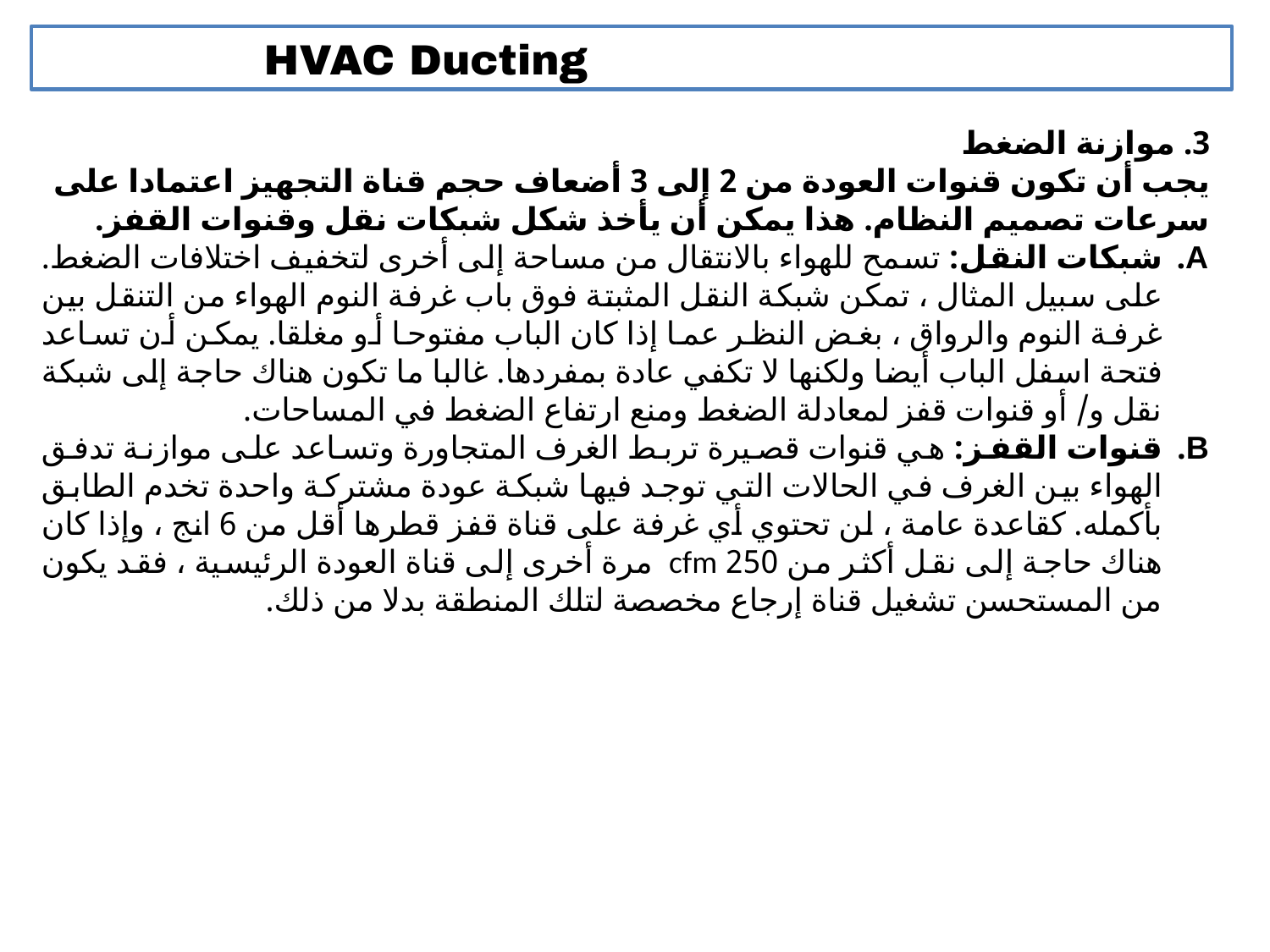

HVAC Ducting
3. موازنة الضغط
يجب أن تكون قنوات العودة من 2 إلى 3 أضعاف حجم قناة التجهيز اعتمادا على سرعات تصميم النظام. هذا يمكن أن يأخذ شكل شبكات نقل وقنوات القفز.
شبكات النقل: تسمح للهواء بالانتقال من مساحة إلى أخرى لتخفيف اختلافات الضغط. على سبيل المثال ، تمكن شبكة النقل المثبتة فوق باب غرفة النوم الهواء من التنقل بين غرفة النوم والرواق ، بغض النظر عما إذا كان الباب مفتوحا أو مغلقا. يمكن أن تساعد فتحة اسفل الباب أيضا ولكنها لا تكفي عادة بمفردها. غالبا ما تكون هناك حاجة إلى شبكة نقل و/ أو قنوات قفز لمعادلة الضغط ومنع ارتفاع الضغط في المساحات.
قنوات القفز: هي قنوات قصيرة تربط الغرف المتجاورة وتساعد على موازنة تدفق الهواء بين الغرف في الحالات التي توجد فيها شبكة عودة مشتركة واحدة تخدم الطابق بأكمله. كقاعدة عامة ، لن تحتوي أي غرفة على قناة قفز قطرها أقل من 6 انج ، وإذا كان هناك حاجة إلى نقل أكثر من 250 cfm  مرة أخرى إلى قناة العودة الرئيسية ، فقد يكون من المستحسن تشغيل قناة إرجاع مخصصة لتلك المنطقة بدلا من ذلك.